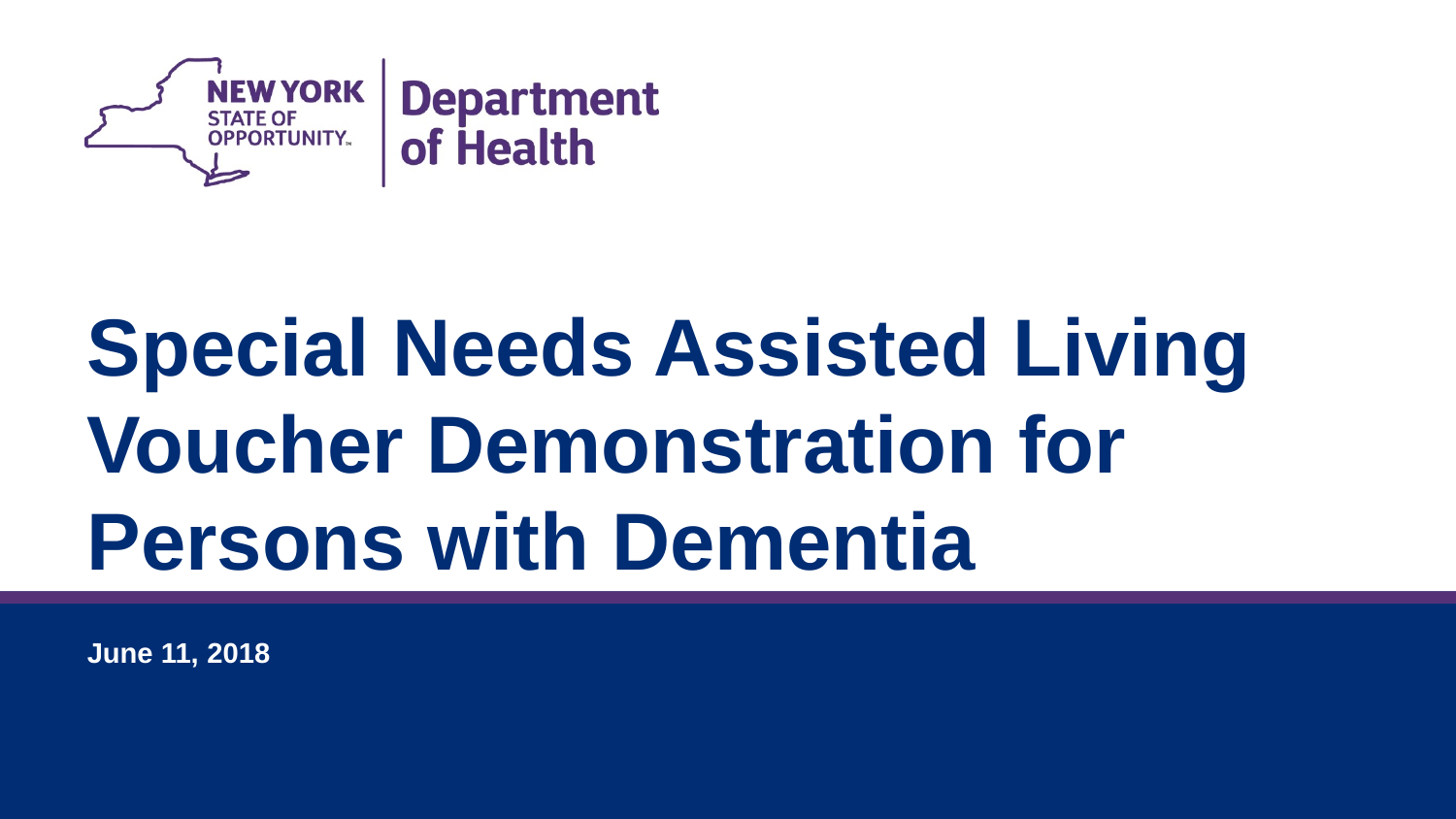

Special Needs Assisted Living Voucher Demonstration for Persons with Dementia